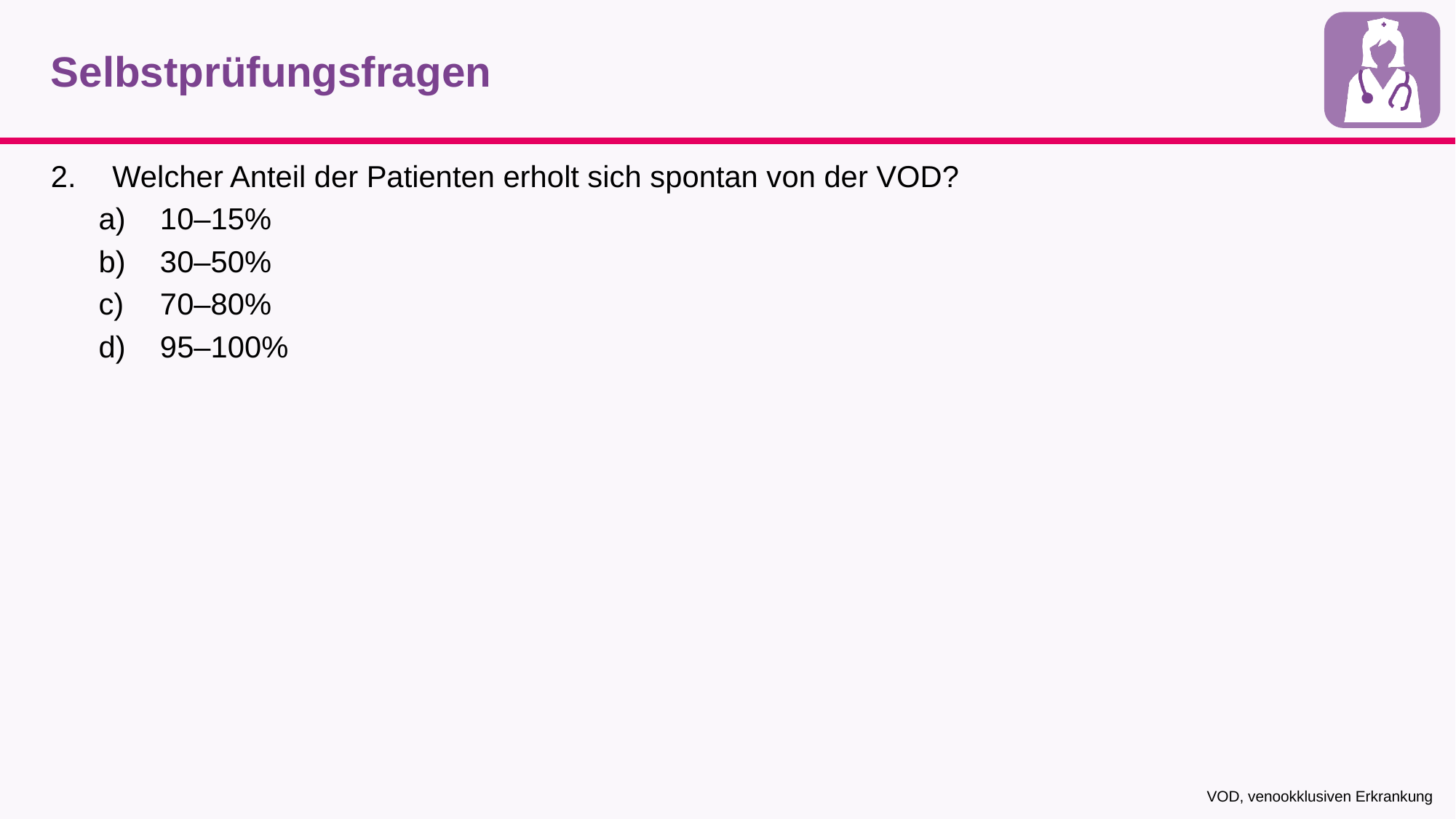

# Selbstprüfungsfragen
Welcher Anteil der Patienten erholt sich spontan von der VOD?
10–15%
30–50%
70–80%
95–100%

VOD, venookklusiven Erkrankung